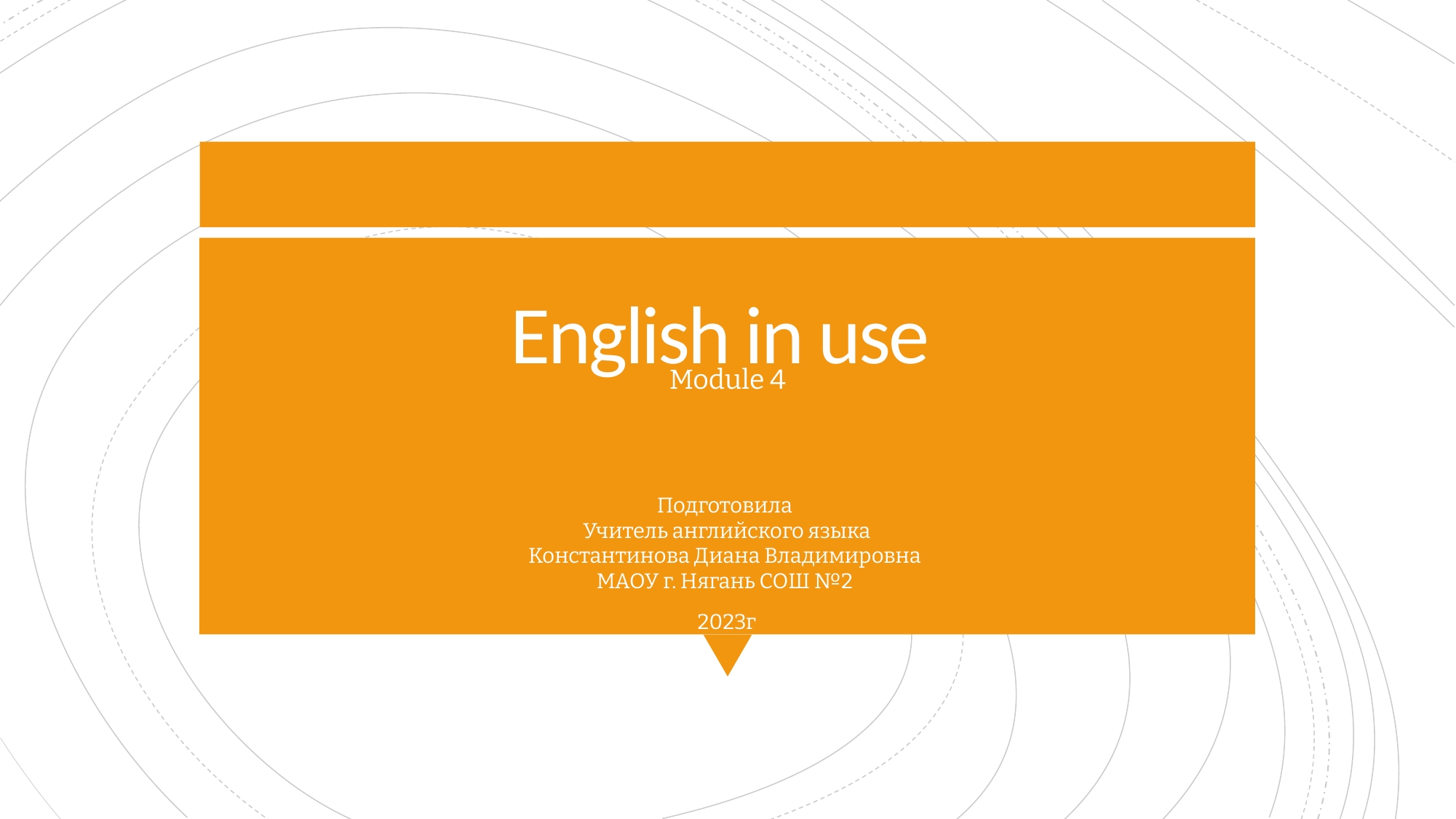

# English in use
Module 4
Подготовила
Учитель английского языка
Константинова Диана Владимировна
МАОУ г. Нягань СОШ №2
2023г